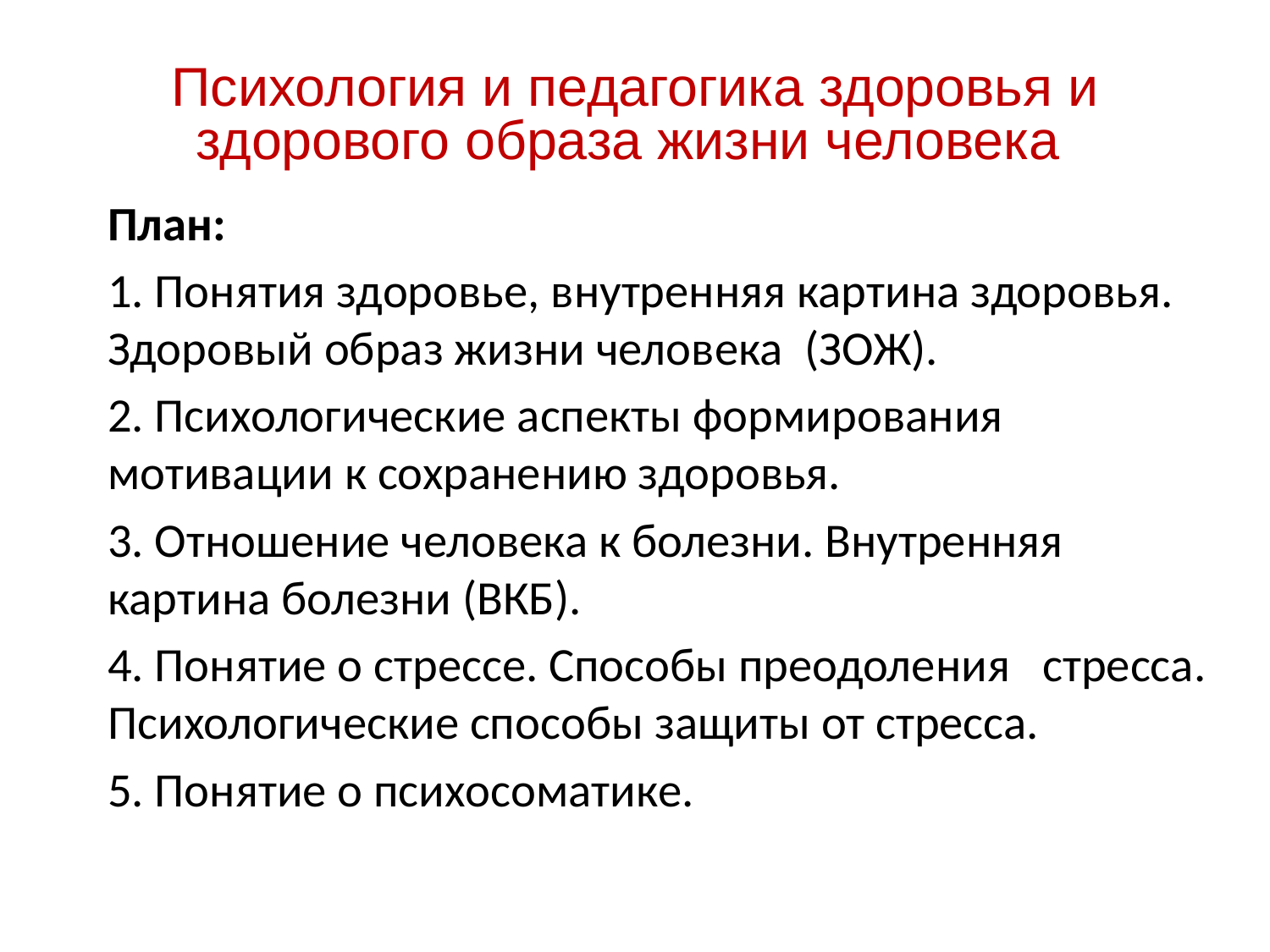

# Психология и педагогика здоровья и здорового образа жизни человека
План:
1. Понятия здоровье, внутренняя картина здоровья. Здоровый образ жизни человека  (ЗОЖ).
2. Психологические аспекты формирования мотивации к сохранению здоровья.
3. Отношение человека к болезни. Внутренняя картина болезни (ВКБ).
4. Понятие о стрессе. Способы преодоления   стресса. Психологические способы защиты от стресса.
5. Понятие о психосоматике.